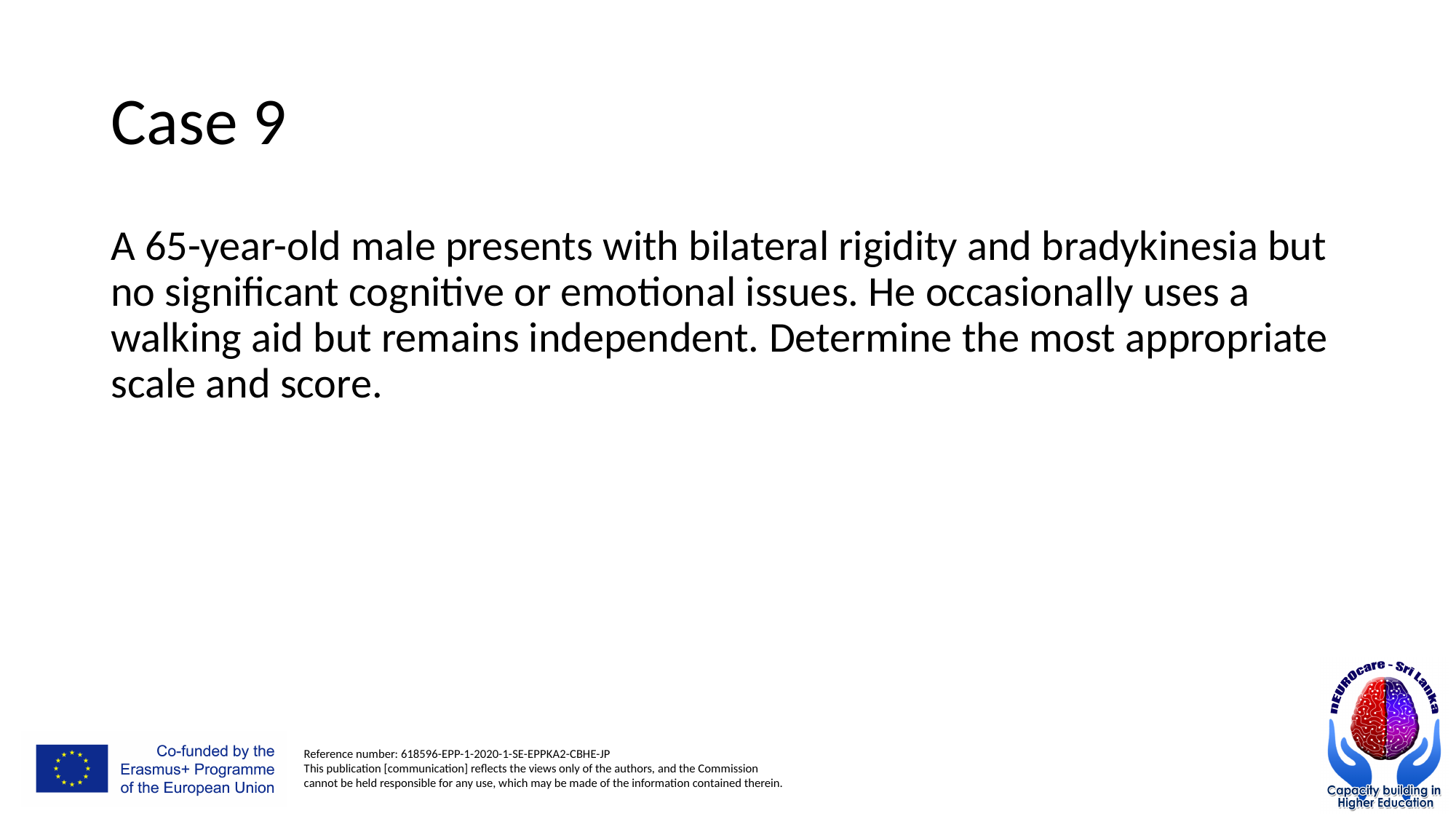

# Case 9
A 65-year-old male presents with bilateral rigidity and bradykinesia but no significant cognitive or emotional issues. He occasionally uses a walking aid but remains independent. Determine the most appropriate scale and score.